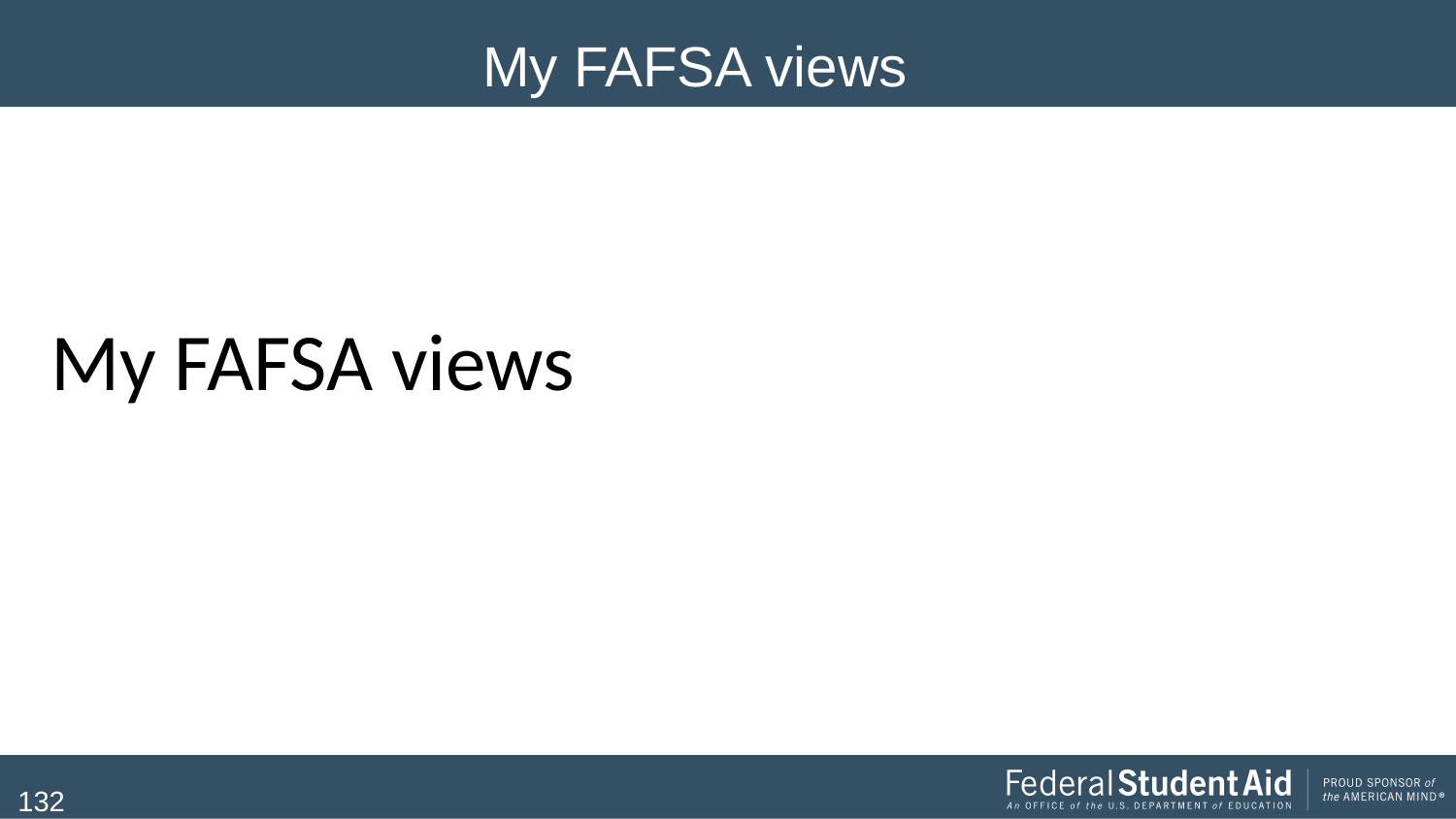

# My FAFSA views

My FAFSA views